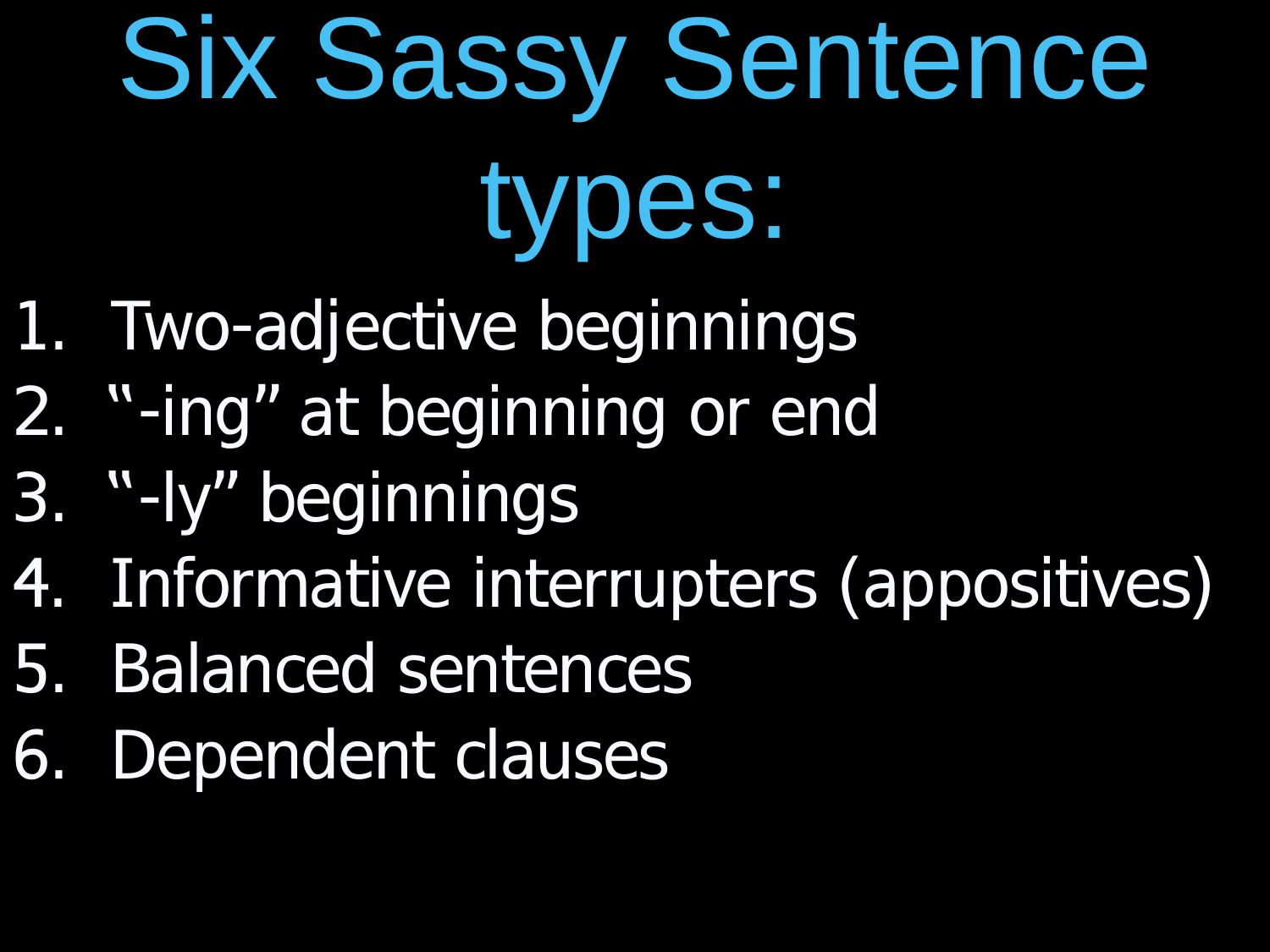

# Six Sassy Sentence types:
1.  Two-adjective beginnings
2.  “-ing” at beginning or end
3.  “-ly” beginnings
4.  Informative interrupters (appositives)
5.  Balanced sentences
6.  Dependent clauses